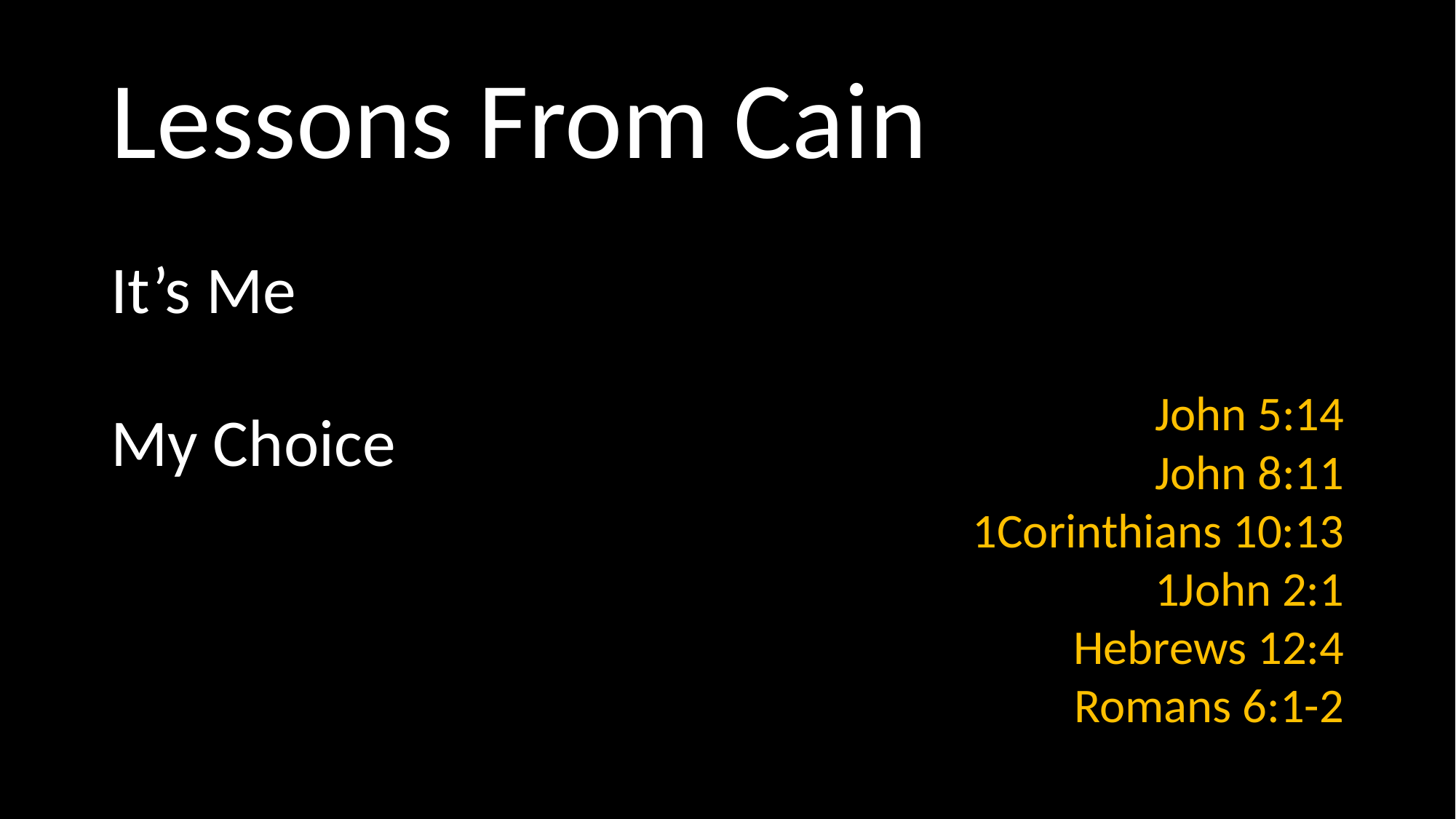

# Lessons From Cain
John 5:14
John 8:11
1Corinthians 10:13
1John 2:1
Hebrews 12:4
Romans 6:1-2
It’s Me
My Choice